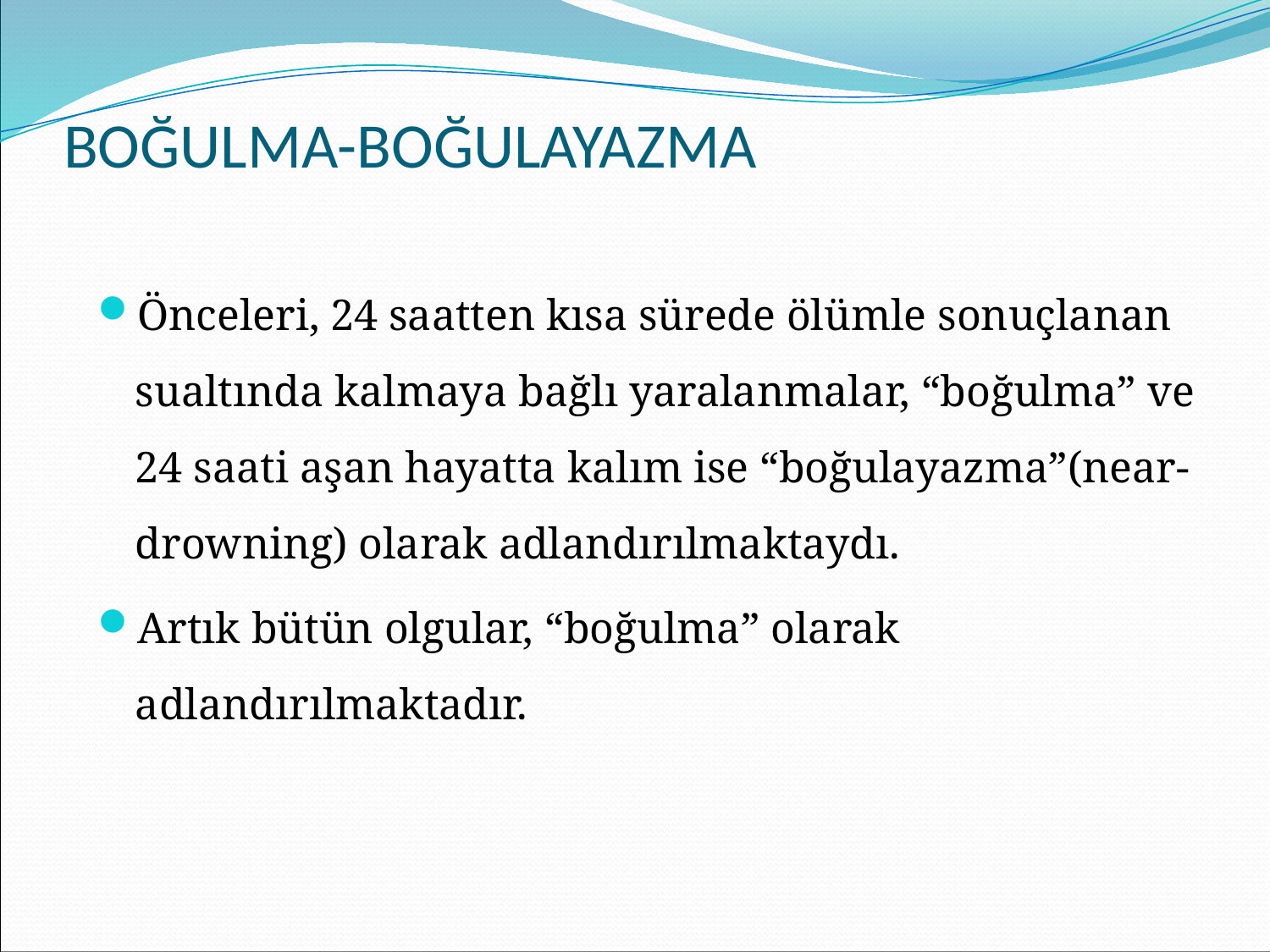

# BOĞULMA-BOĞULAYAZMA
Önceleri, 24 saatten kısa sürede ölümle sonuçlanan sualtında kalmaya bağlı yaralanmalar, “boğulma” ve 24 saati aşan hayatta kalım ise “boğulayazma”(near-drowning) olarak adlandırılmaktaydı.
Artık bütün olgular, “boğulma” olarak adlandırılmaktadır.